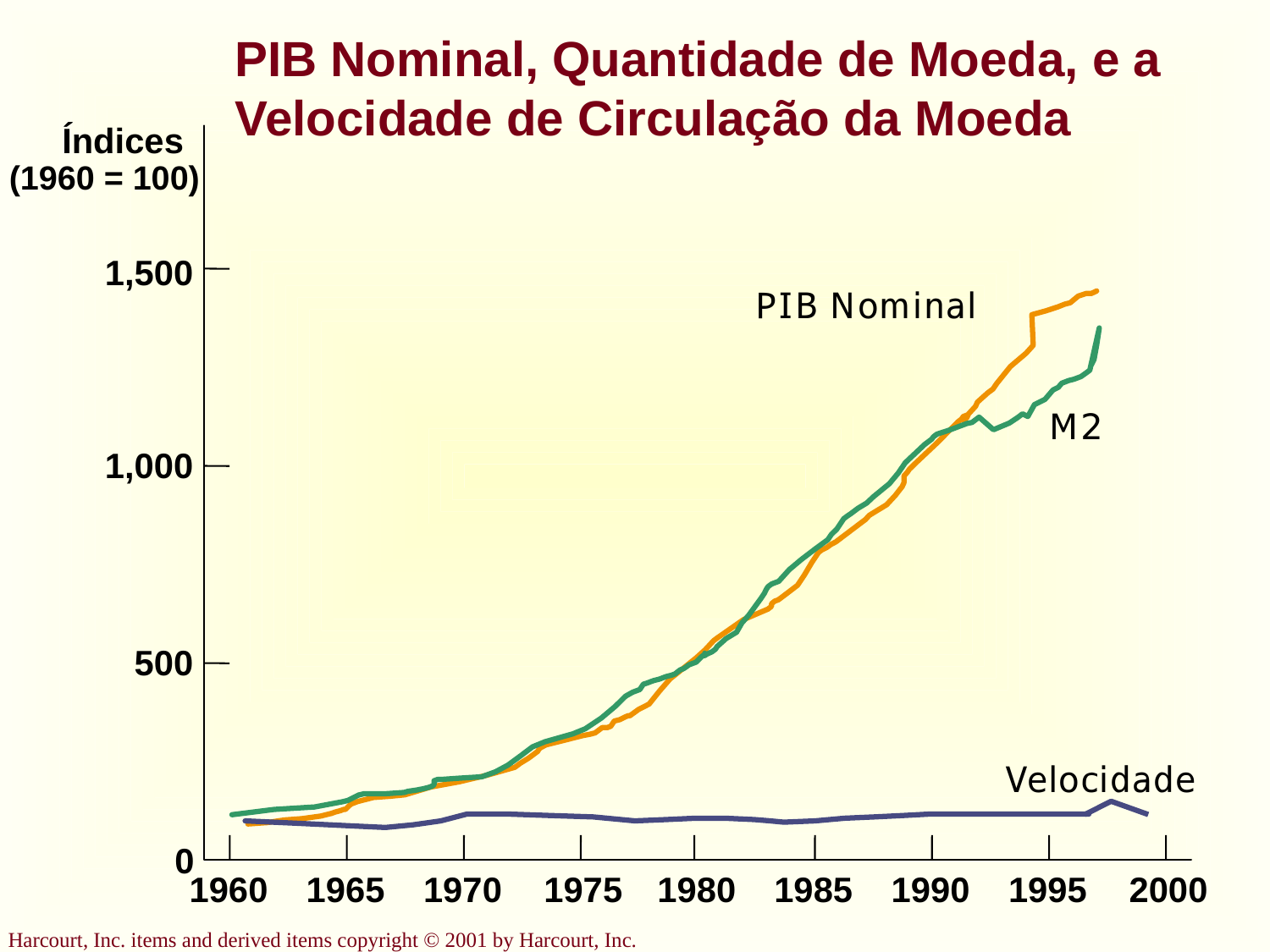

PIB Nominal, Quantidade de Moeda, e a Velocidade de Circulação da Moeda
Índices

 (1960 = 100)
1,500

PIB Nominal

M2
1,000

500

Velocidade

0
1960
1965
1970
1975
1980
1985
1990
1995
2000